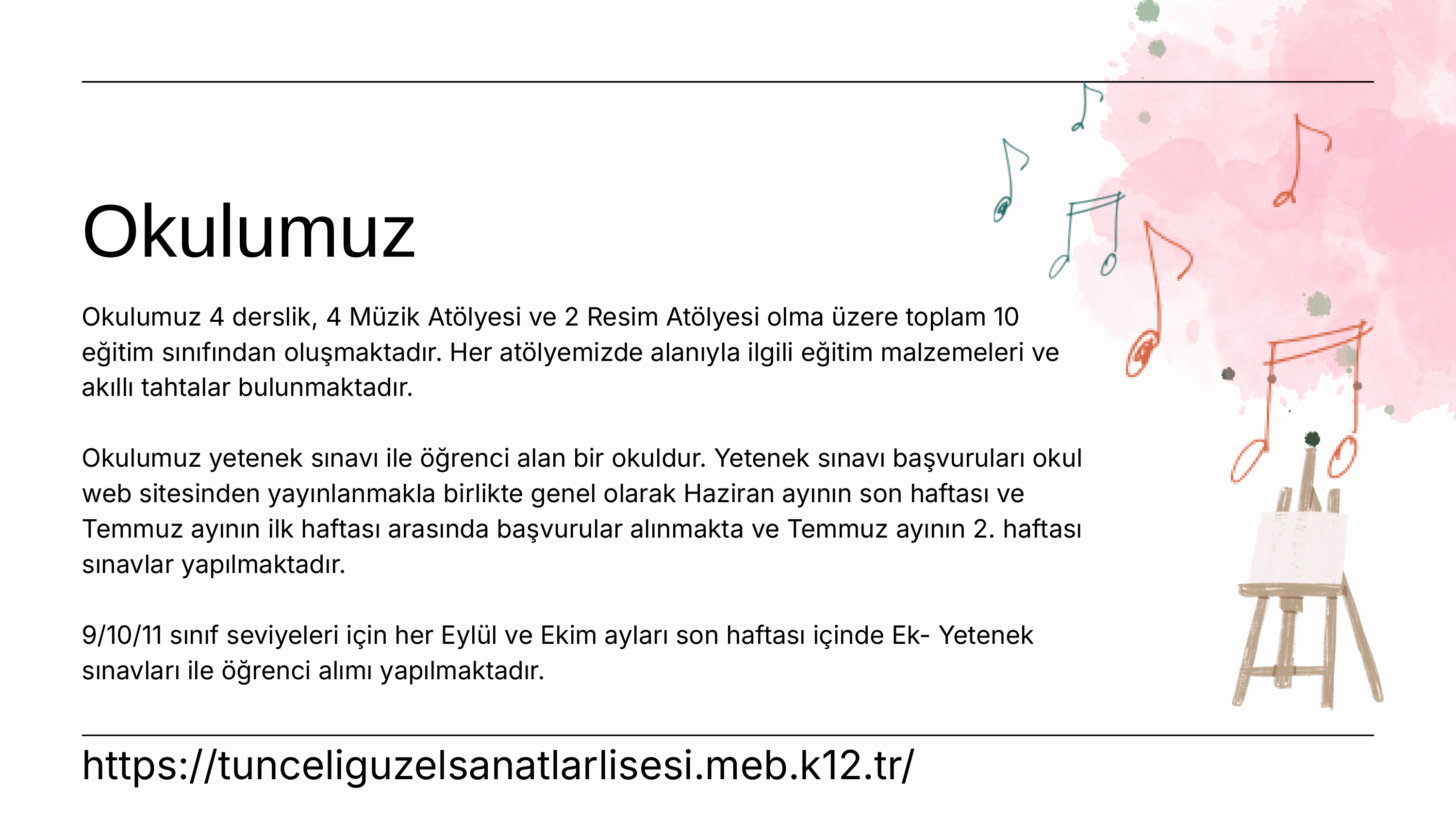

Okulumuz
Okulumuz 4 derslik, 4 Müzik Atölyesi ve 2 Resim Atölyesi olma üzere toplam 10 eğitim sınıfından oluşmaktadır. Her atölyemizde alanıyla ilgili eğitim malzemeleri ve akıllı tahtalar bulunmaktadır.

Okulumuz yetenek sınavı ile öğrenci alan bir okuldur. Yetenek sınavı başvuruları okul web sitesinden yayınlanmakla birlikte genel olarak Haziran ayının son haftası ve Temmuz ayının ilk haftası arasında başvurular alınmakta ve Temmuz ayının 2. haftası sınavlar yapılmaktadır.

9/10/11 sınıf seviyeleri için her Eylül ve Ekim ayları son haftası içinde Ek- Yetenek sınavları ile öğrenci alımı yapılmaktadır.

https://tunceliguzelsanatlarlisesi.meb.k12.tr/